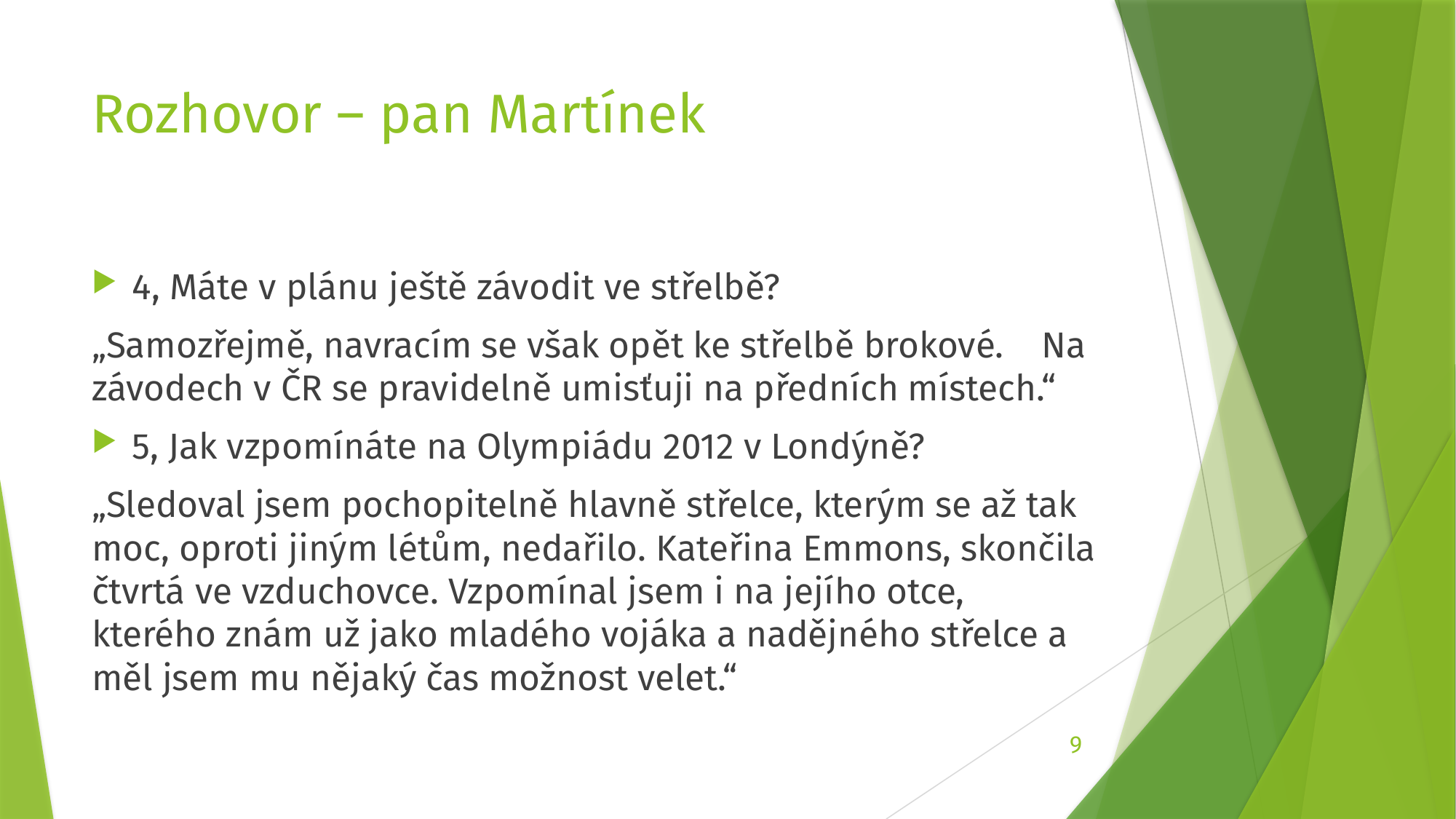

# Rozhovor – pan Martínek
4, Máte v plánu ještě závodit ve střelbě?
„Samozřejmě, navracím se však opět ke střelbě brokové.    Na závodech v ČR se pravidelně umisťuji na předních místech.“
5, Jak vzpomínáte na Olympiádu 2012 v Londýně?
„Sledoval jsem pochopitelně hlavně střelce, kterým se až tak moc, oproti jiným létům, nedařilo. Kateřina Emmons, skončila čtvrtá ve vzduchovce. Vzpomínal jsem i na jejího otce, kterého znám už jako mladého vojáka a nadějného střelce a měl jsem mu nějaký čas možnost velet.“

9